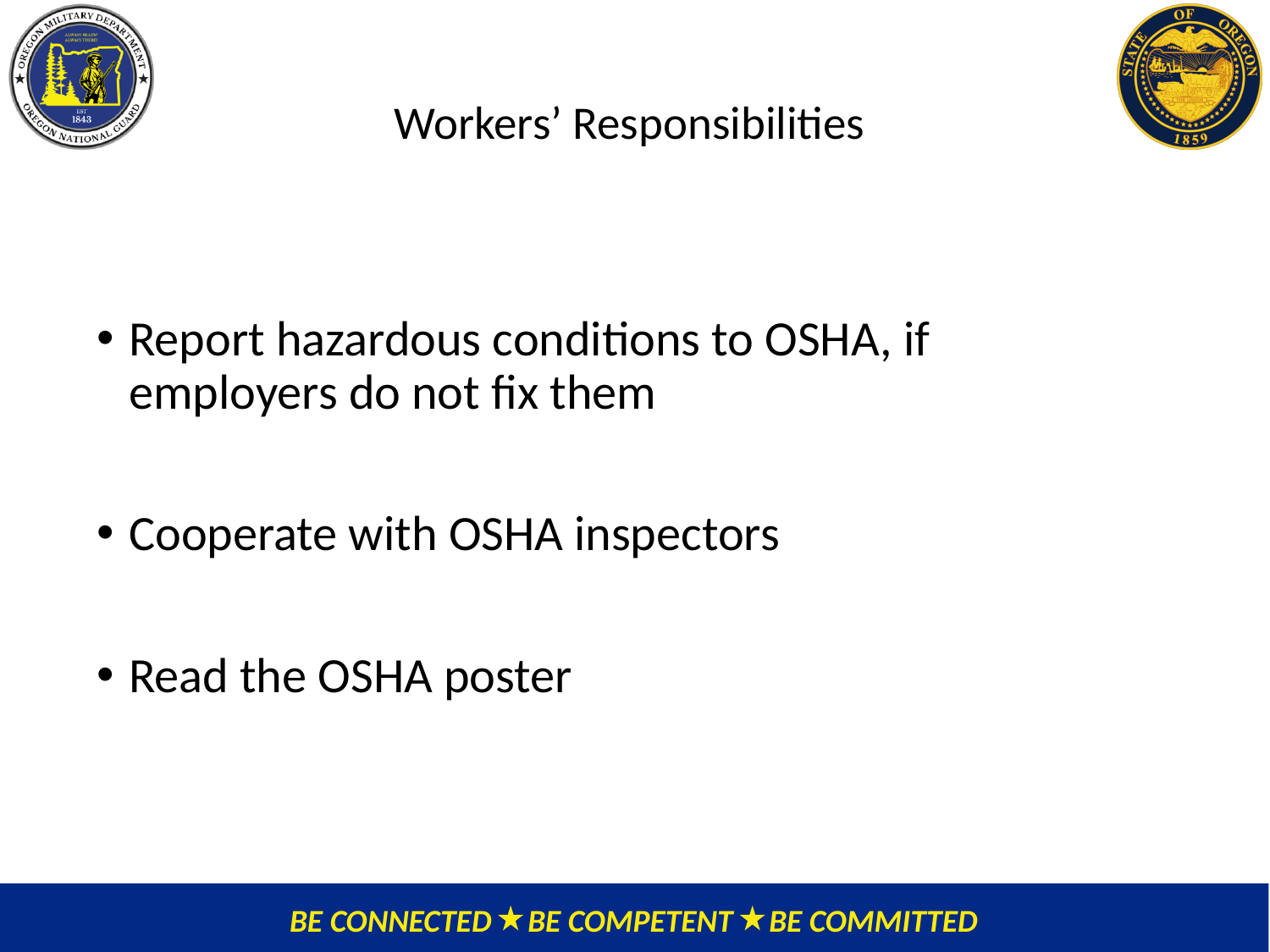

# Workers’ Responsibilities
Report hazardous conditions to OSHA, if employers do not fix them

Cooperate with OSHA inspectors

Read the OSHA poster